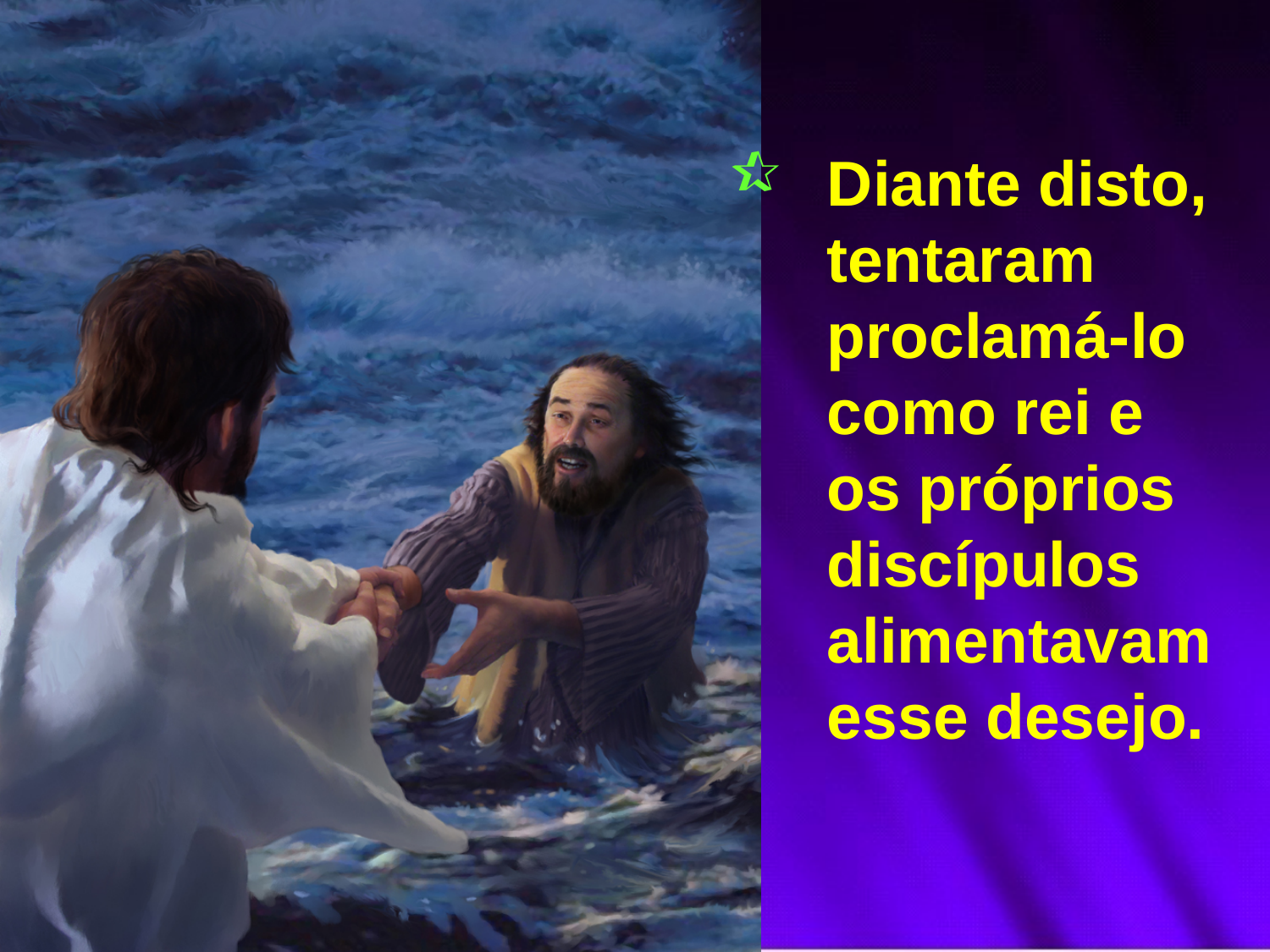

Diante disto, tentaram proclamá-lo como rei e os próprios discípulos alimentavam esse desejo.